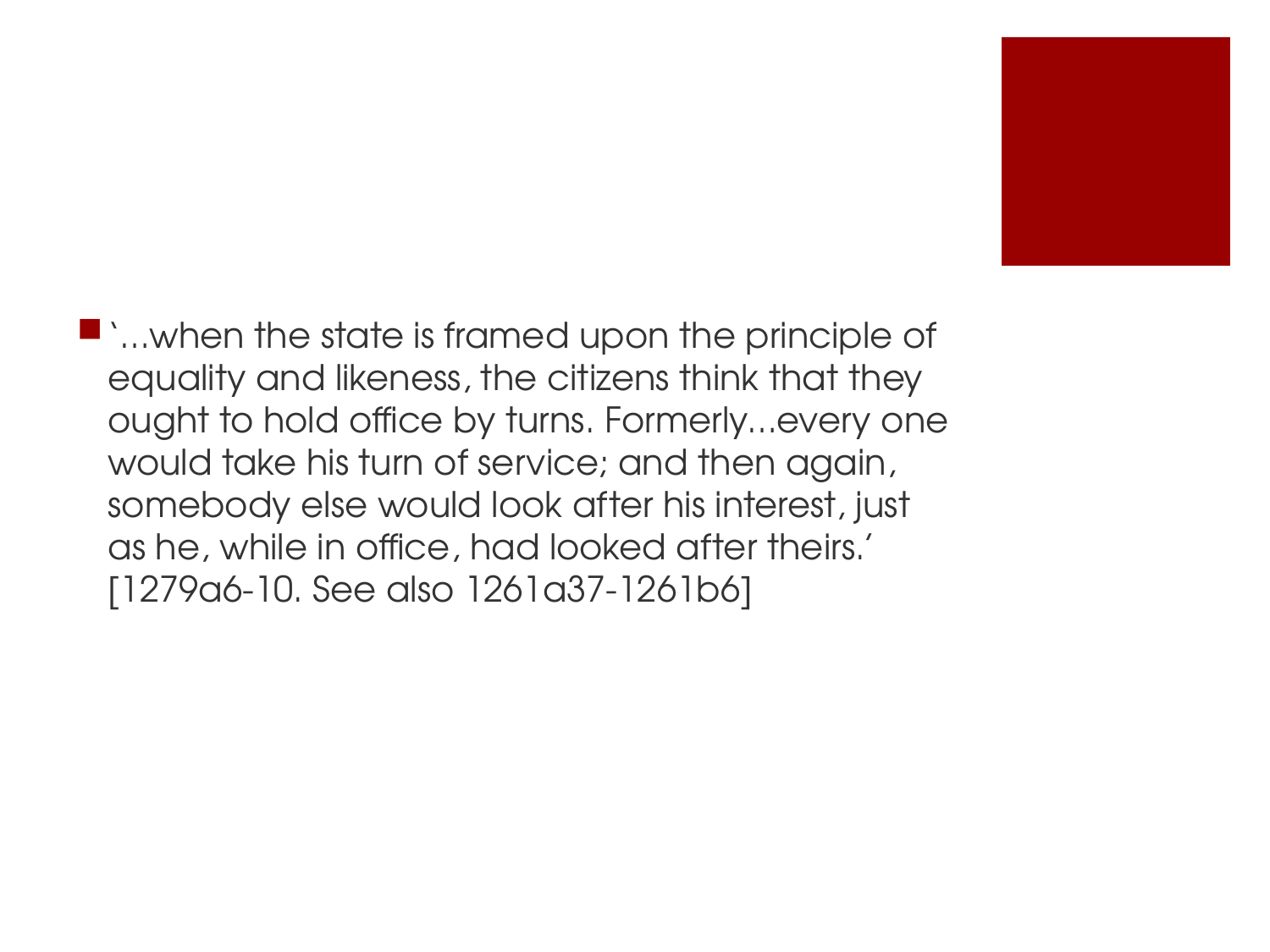

#
‘…when the state is framed upon the principle of equality and likeness, the citizens think that they ought to hold office by turns. Formerly…every one would take his turn of service; and then again, somebody else would look after his interest, just as he, while in office, had looked after theirs.’ [1279a6-10. See also 1261a37-1261b6]